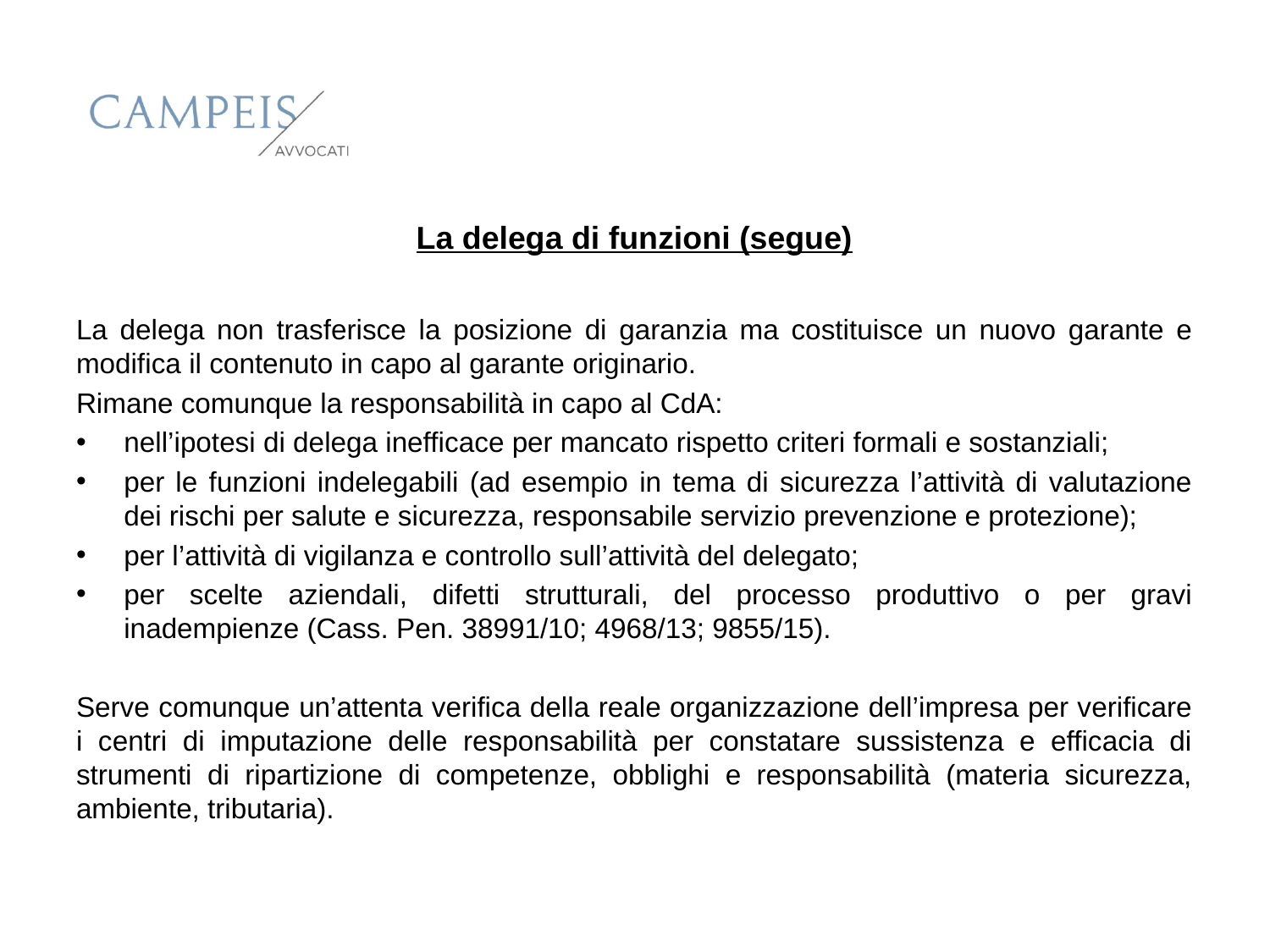

La delega di funzioni (segue)

La delega non trasferisce la posizione di garanzia ma costituisce un nuovo garante e modifica il contenuto in capo al garante originario.
Rimane comunque la responsabilità in capo al CdA:
nell’ipotesi di delega inefficace per mancato rispetto criteri formali e sostanziali;
per le funzioni indelegabili (ad esempio in tema di sicurezza l’attività di valutazione dei rischi per salute e sicurezza, responsabile servizio prevenzione e protezione);
per l’attività di vigilanza e controllo sull’attività del delegato;
per scelte aziendali, difetti strutturali, del processo produttivo o per gravi inadempienze (Cass. Pen. 38991/10; 4968/13; 9855/15).

Serve comunque un’attenta verifica della reale organizzazione dell’impresa per verificare i centri di imputazione delle responsabilità per constatare sussistenza e efficacia di strumenti di ripartizione di competenze, obblighi e responsabilità (materia sicurezza, ambiente, tributaria).